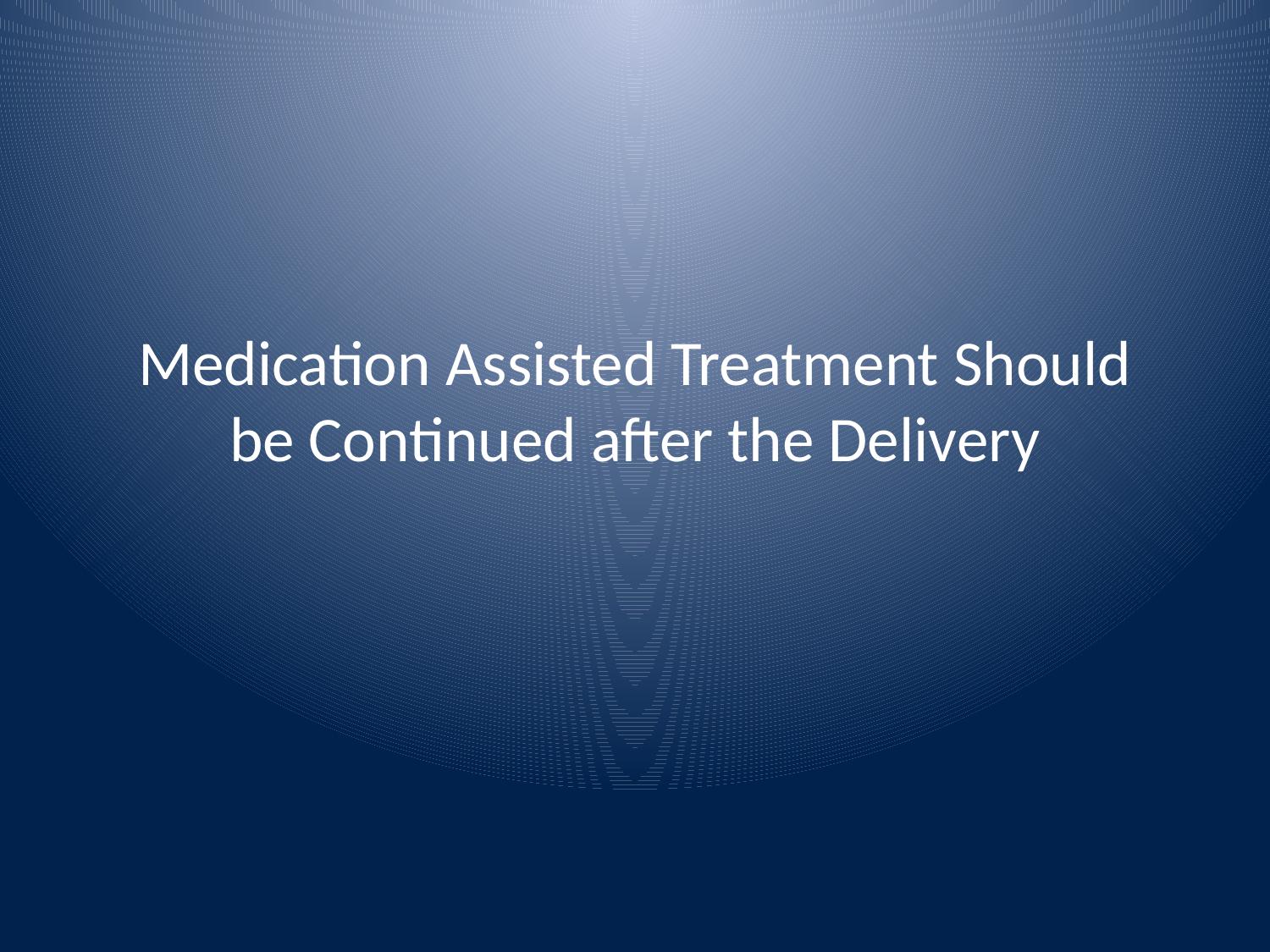

# Medication Assisted Treatment Should be Continued after the Delivery